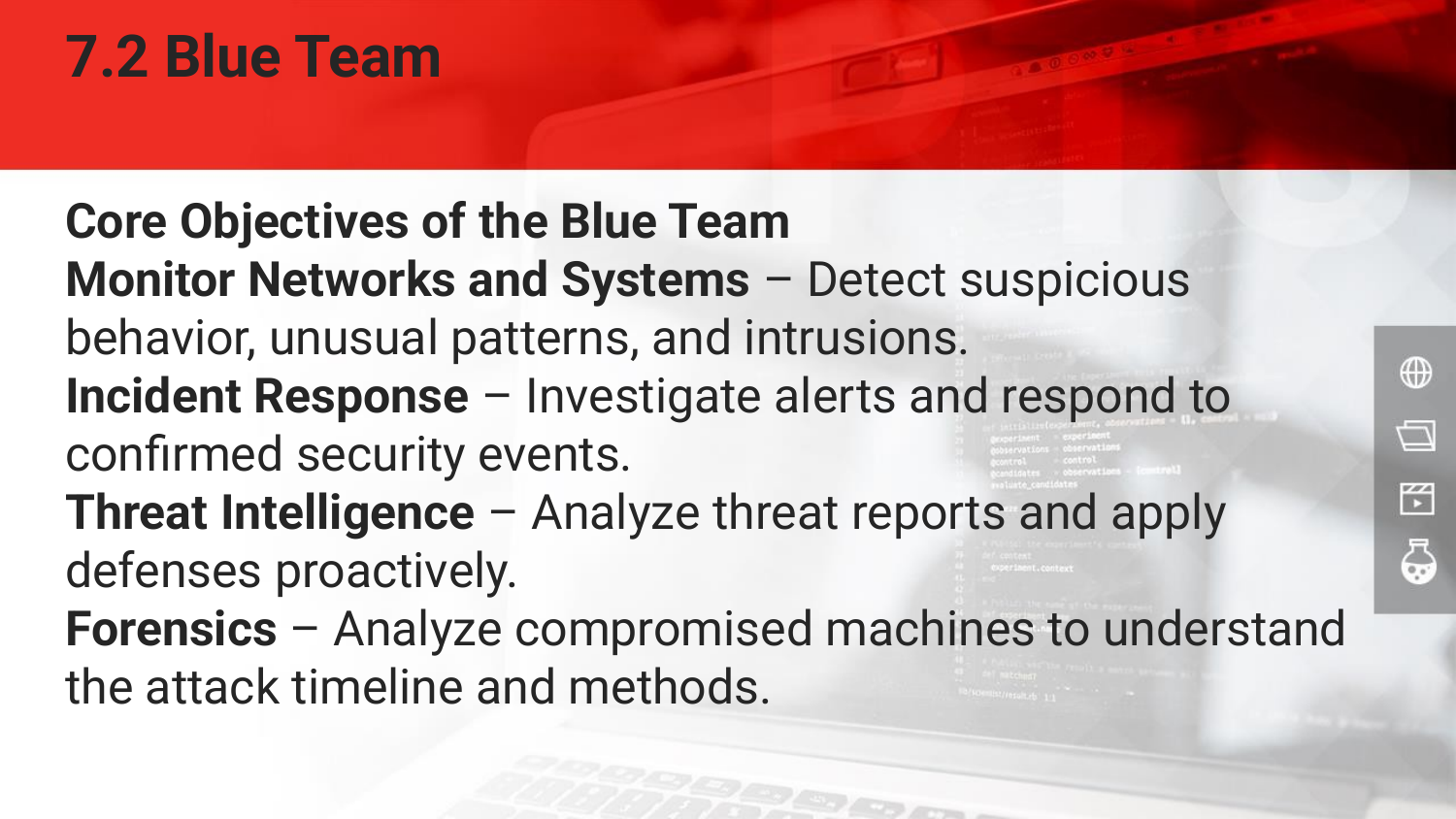

# 7.2 Blue Team
Core Objectives of the Blue Team
Monitor Networks and Systems – Detect suspicious behavior, unusual patterns, and intrusions.
Incident Response – Investigate alerts and respond to confirmed security events.
Threat Intelligence – Analyze threat reports and apply defenses proactively.
Forensics – Analyze compromised machines to understand the attack timeline and methods.